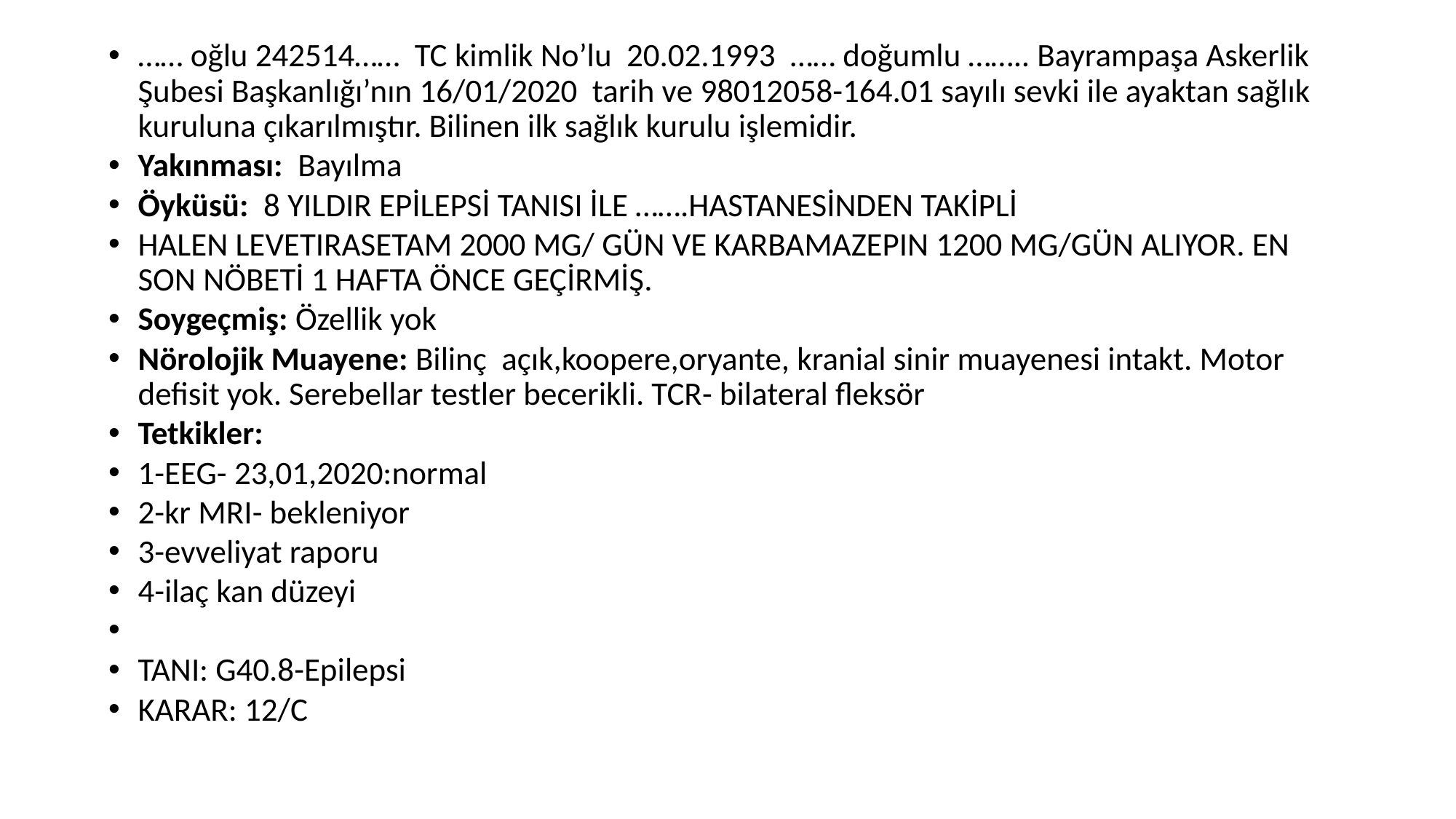

…… oğlu 242514……  TC kimlik No’lu  20.02.1993  …… doğumlu …….. Bayrampaşa Askerlik  Şubesi Başkanlığı’nın 16/01/2020  tarih ve 98012058-164.01 sayılı sevki ile ayaktan sağlık kuruluna çıkarılmıştır. Bilinen ilk sağlık kurulu işlemidir.
Yakınması:  Bayılma
Öyküsü:  8 YILDIR EPİLEPSİ TANISI İLE …….HASTANESİNDEN TAKİPLİ
HALEN LEVETIRASETAM 2000 MG/ GÜN VE KARBAMAZEPIN 1200 MG/GÜN ALIYOR. EN SON NÖBETİ 1 HAFTA ÖNCE GEÇİRMİŞ.
Soygeçmiş: Özellik yok
Nörolojik Muayene: Bilinç  açık,koopere,oryante, kranial sinir muayenesi intakt. Motor defisit yok. Serebellar testler becerikli. TCR- bilateral fleksör
Tetkikler:
1-EEG- 23,01,2020:normal
2-kr MRI- bekleniyor
3-evveliyat raporu
4-ilaç kan düzeyi

TANI: G40.8-Epilepsi
KARAR: 12/C